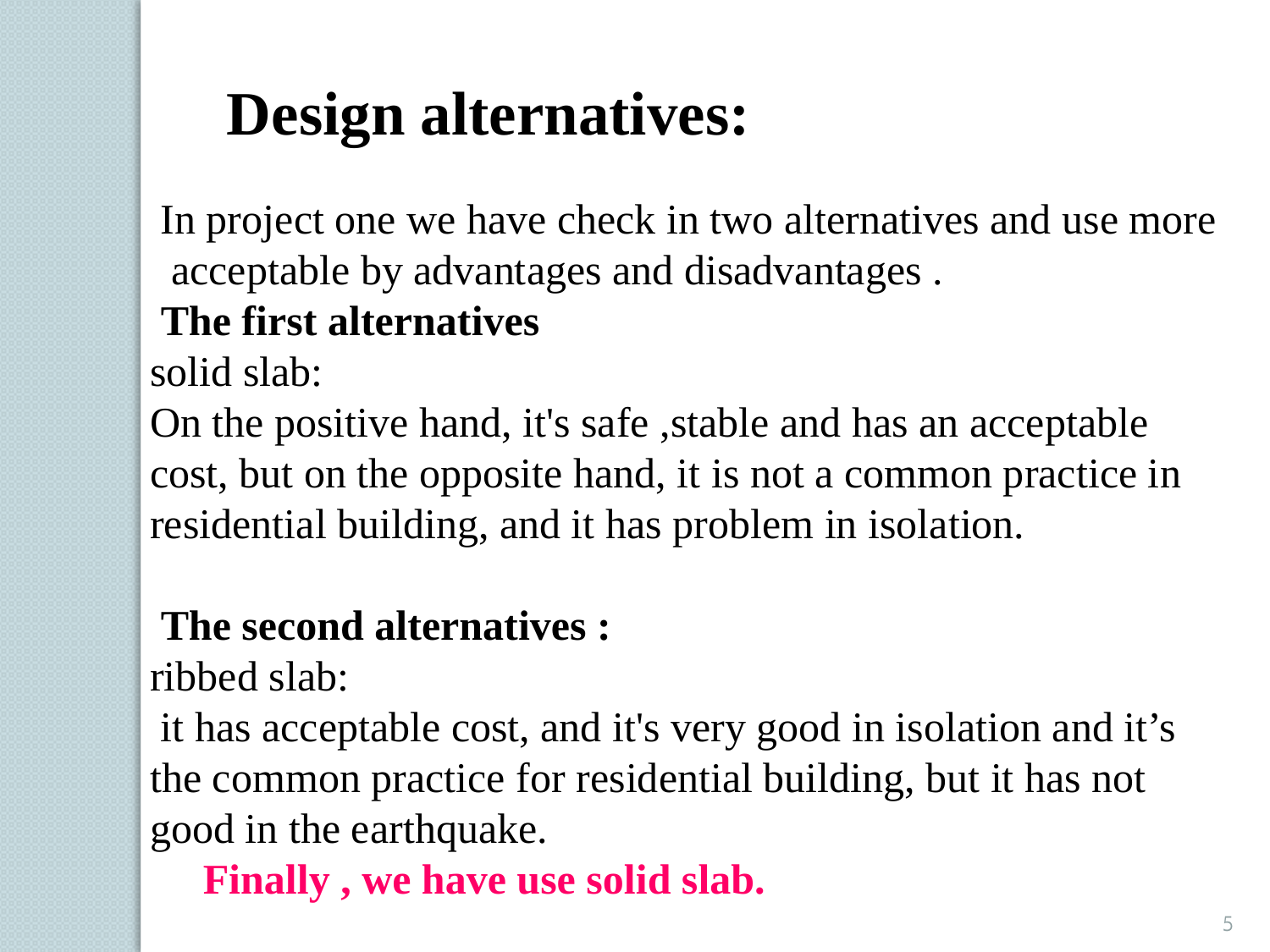

Design alternatives:

 In project one we have check in two alternatives and use more    acceptable by advantages and disadvantages .
 The first alternatives
solid slab:
On the positive hand, it's safe ,stable and has an acceptable  cost, but on the opposite hand, it is not a common practice in  residential building, and it has problem in isolation.

 The second alternatives :
ribbed slab:
 it has acceptable cost, and it's very good in isolation and it’s the common practice for residential building, but it has not good in the earthquake.
     Finally , we have use solid slab.
5